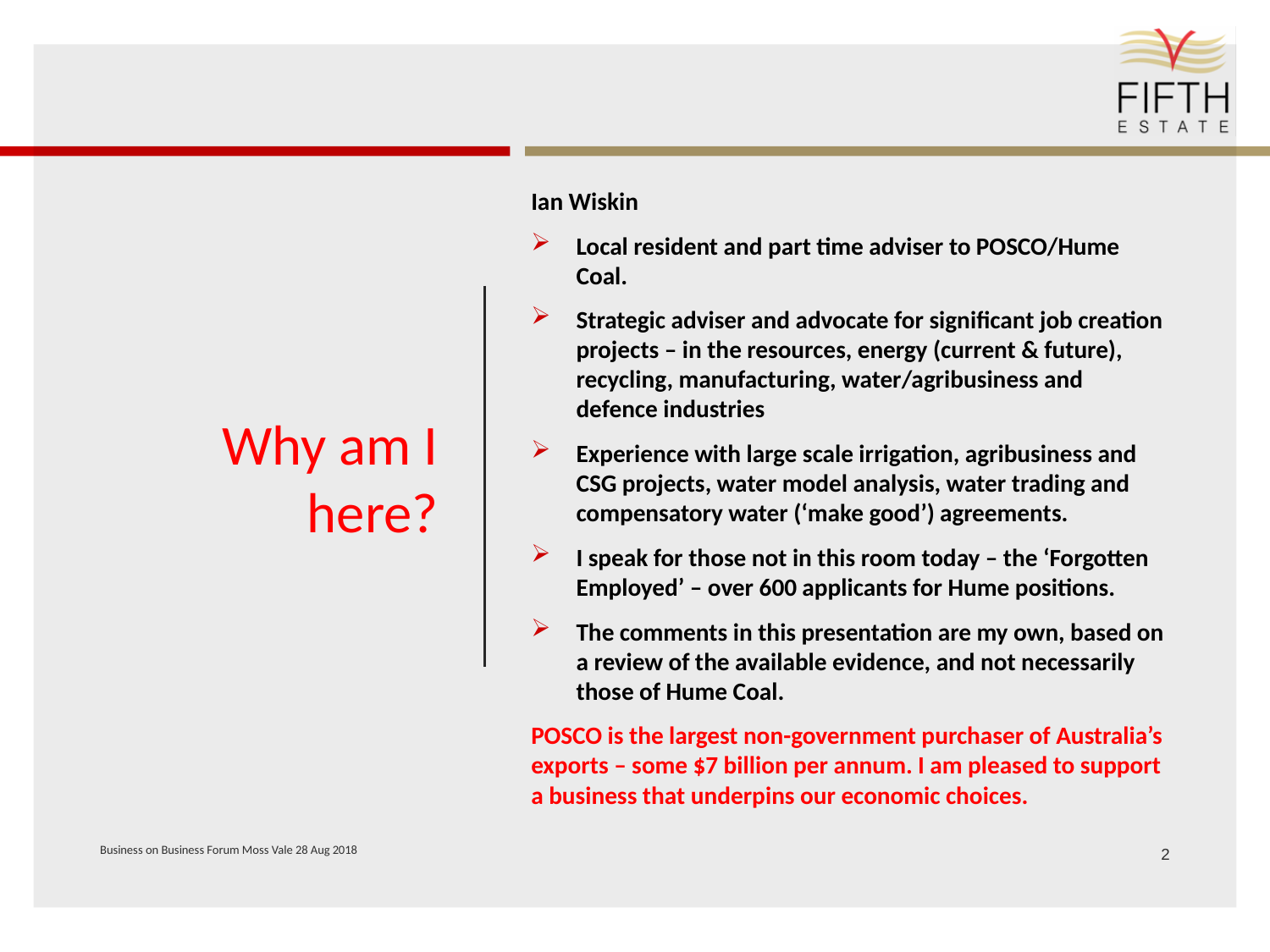

# Why am I here?
Ian Wiskin
Local resident and part time adviser to POSCO/Hume Coal.
Strategic adviser and advocate for significant job creation projects – in the resources, energy (current & future), recycling, manufacturing, water/agribusiness and defence industries
Experience with large scale irrigation, agribusiness and CSG projects, water model analysis, water trading and compensatory water (‘make good’) agreements.
I speak for those not in this room today – the ‘Forgotten Employed’ – over 600 applicants for Hume positions.
The comments in this presentation are my own, based on a review of the available evidence, and not necessarily those of Hume Coal.
POSCO is the largest non-government purchaser of Australia’s exports – some $7 billion per annum. I am pleased to support a business that underpins our economic choices.
Business on Business Forum Moss Vale 28 Aug 2018

2